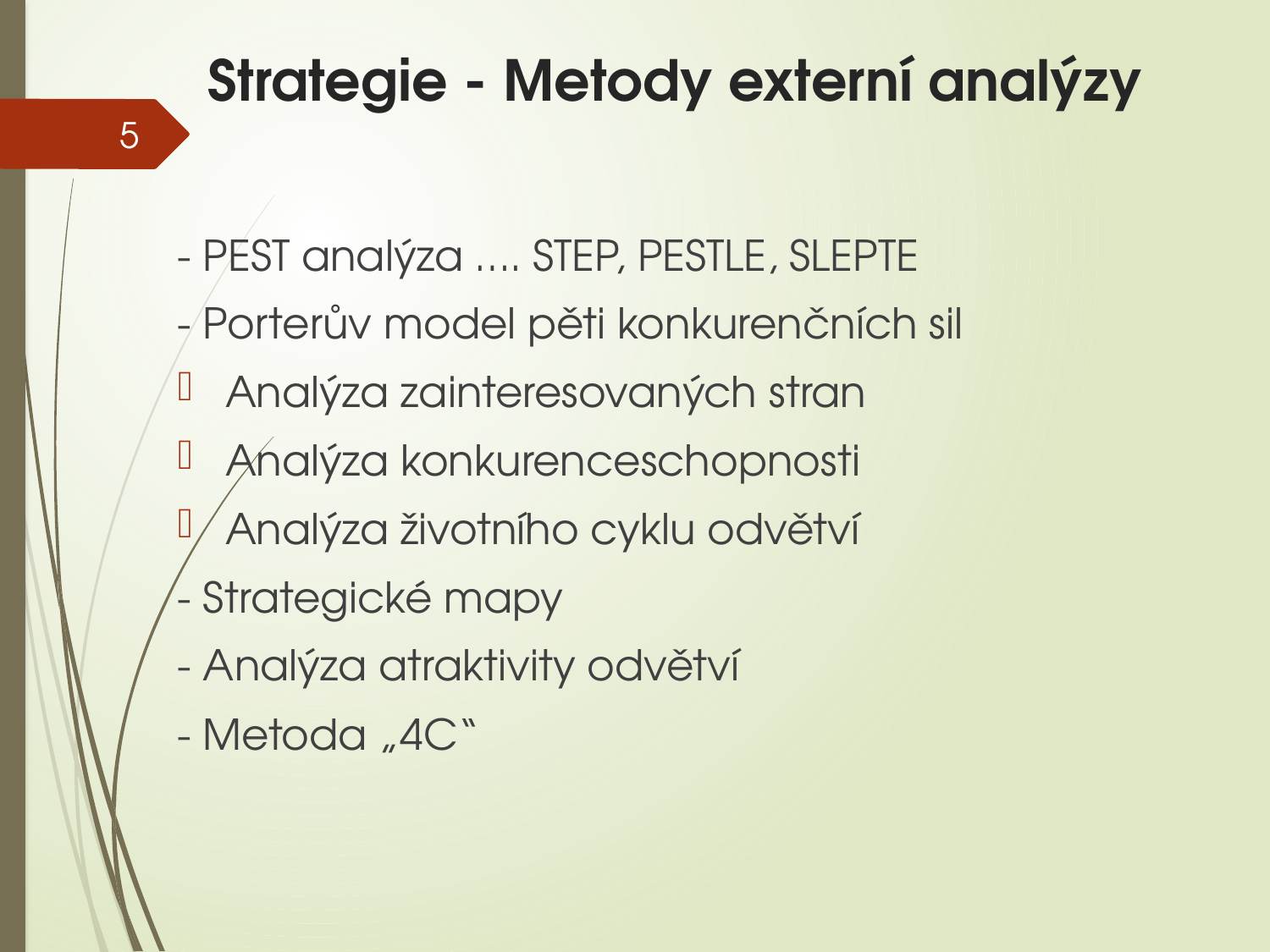

# Strategie - Metody externí analýzy
5
- PEST analýza …. STEP, PESTLE, SLEPTE
- Porterův model pěti konkurenčních sil
Analýza zainteresovaných stran
Analýza konkurenceschopnosti
Analýza životního cyklu odvětví
- Strategické mapy
- Analýza atraktivity odvětví
- Metoda „4C“